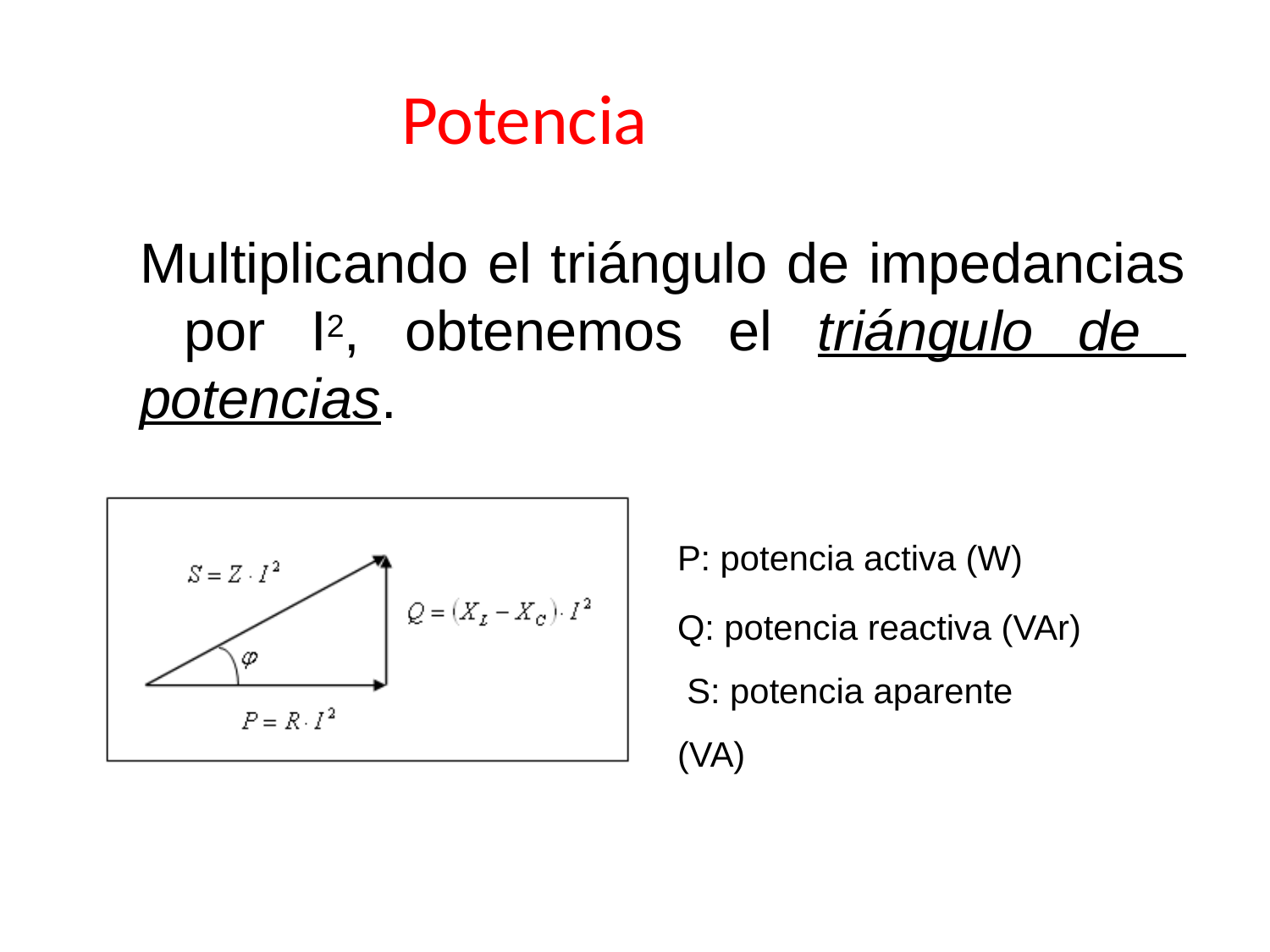

# Potencia
Multiplicando el triángulo de impedancias  por I2, obtenemos el triángulo de  potencias.

P: potencia activa (W)
Q: potencia reactiva (VAr)  S: potencia aparente (VA)